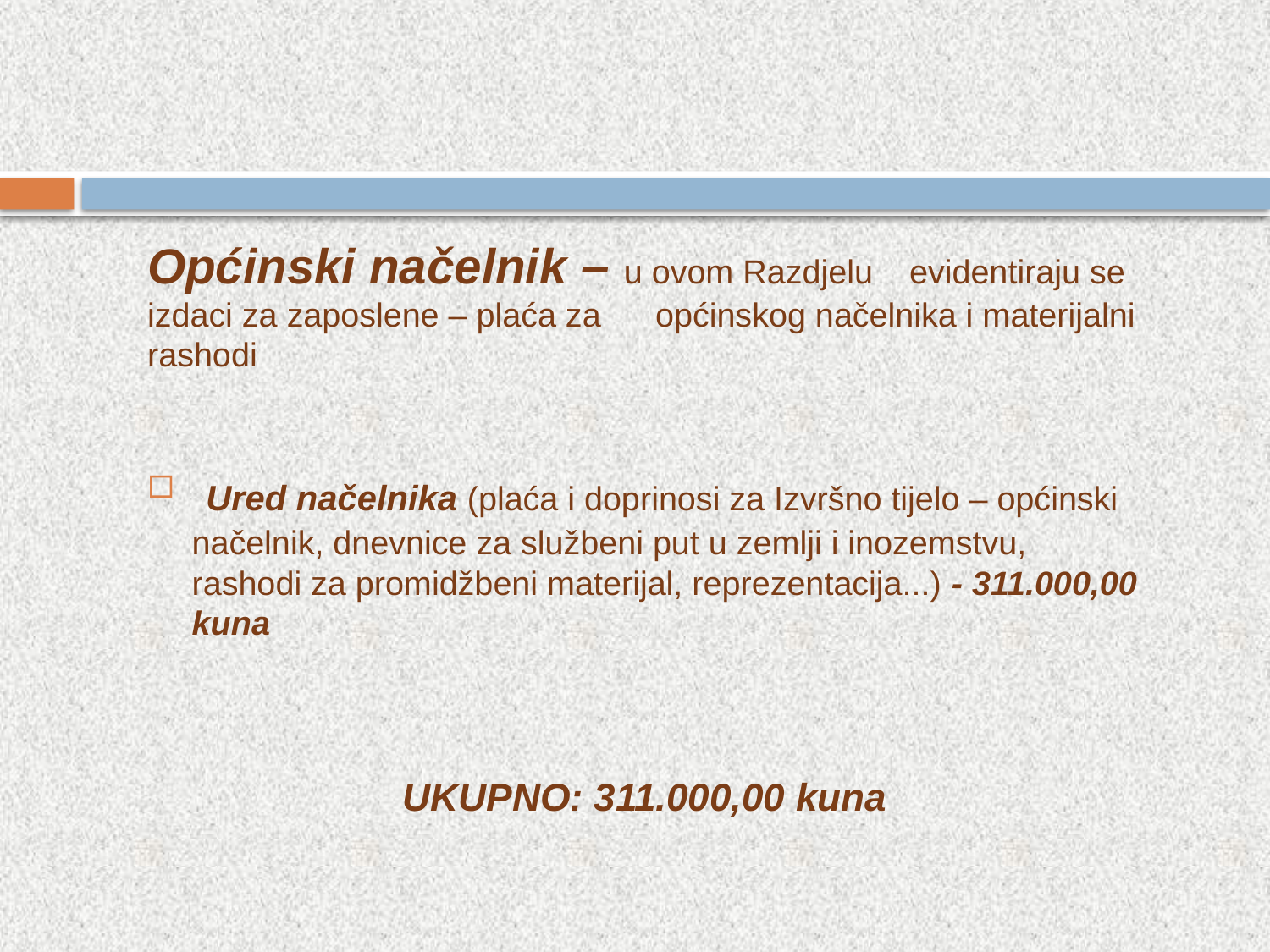

Općinski načelnik – u ovom Razdjelu 	evidentiraju se izdaci za zaposlene – plaća za 	općinskog načelnika i materijalni rashodi

 Ured načelnika (plaća i doprinosi za Izvršno tijelo – općinski načelnik, dnevnice za službeni put u zemlji i inozemstvu, rashodi za promidžbeni materijal, reprezentacija...) - 311.000,00 kuna

UKUPNO: 311.000,00 kuna